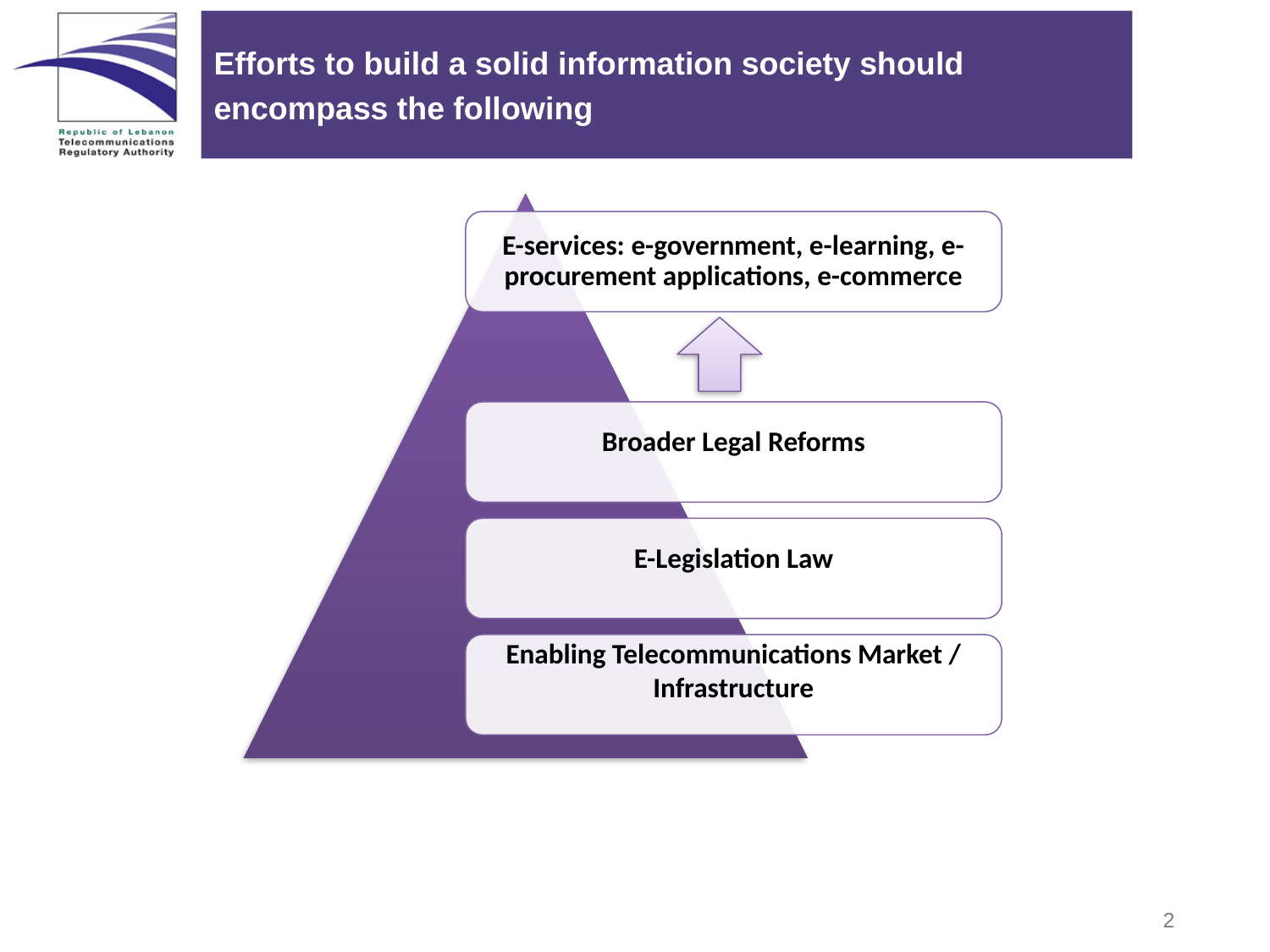

Efforts to build a solid information society should
encompass the following
E-services: e-government, e-learning, e-procurement applications, e-commerce
Broader Legal Reforms

E-Legislation Law

Enabling Telecommunications Market / Infrastructure